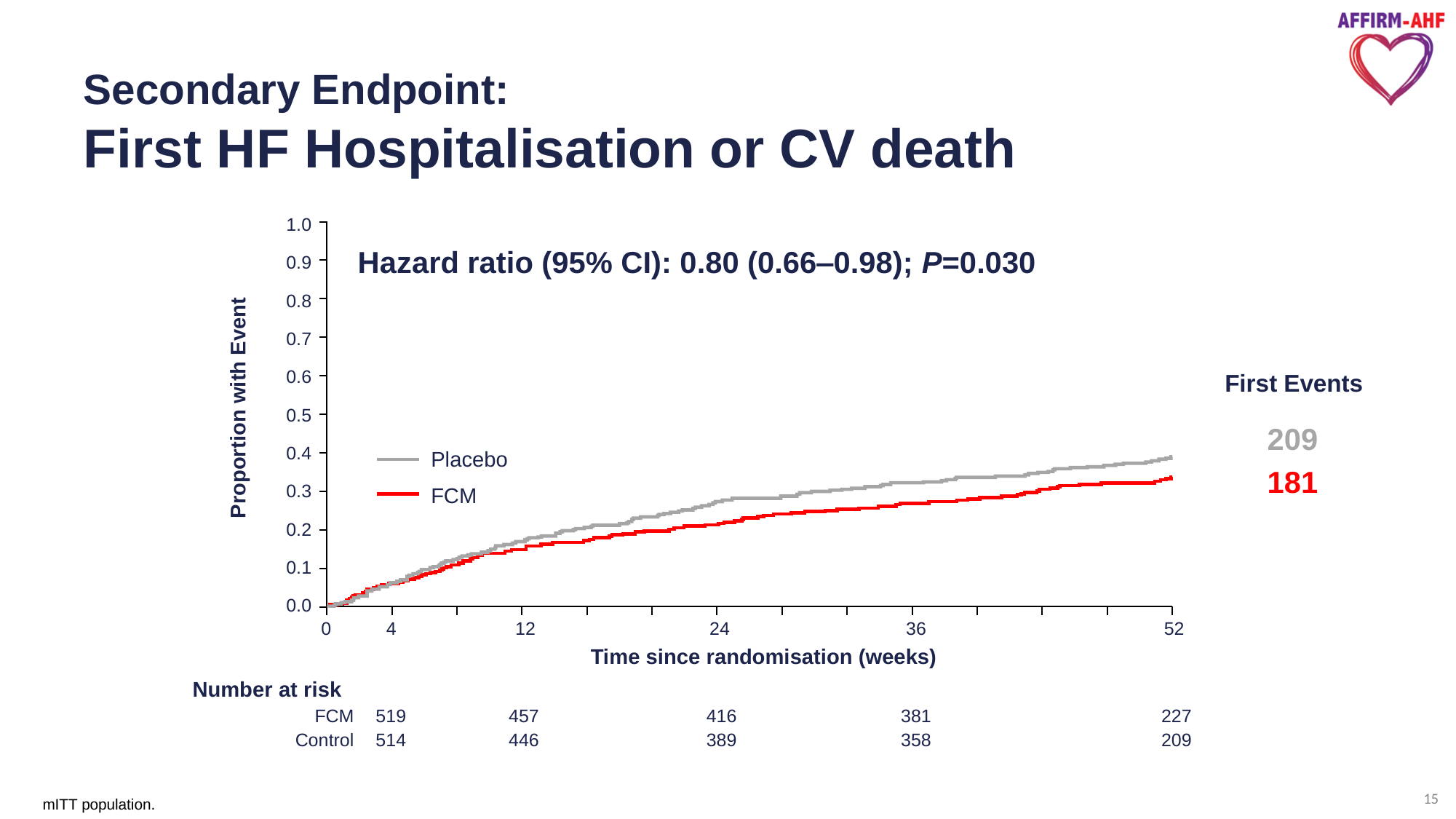

# Secondary Endpoint: First HF Hospitalisation or CV death
1.0
0.9
0.8
0.7
0.6
0.5
0.4
0.3
0.2
0.1
0.0

Hazard ratio (95% CI): 0.80 (0.66‒0.98); P=0.030
First Events
Proportion with Event
209
Placebo

181

FCM

0
4
12
24
36
52
Time since randomisation (weeks)
Number at risk
| FCM | 519 | 457 | 416 | 381 | 227 |
| --- | --- | --- | --- | --- | --- |
| Control | 514 | 446 | 389 | 358 | 209 |
15
mITT population.